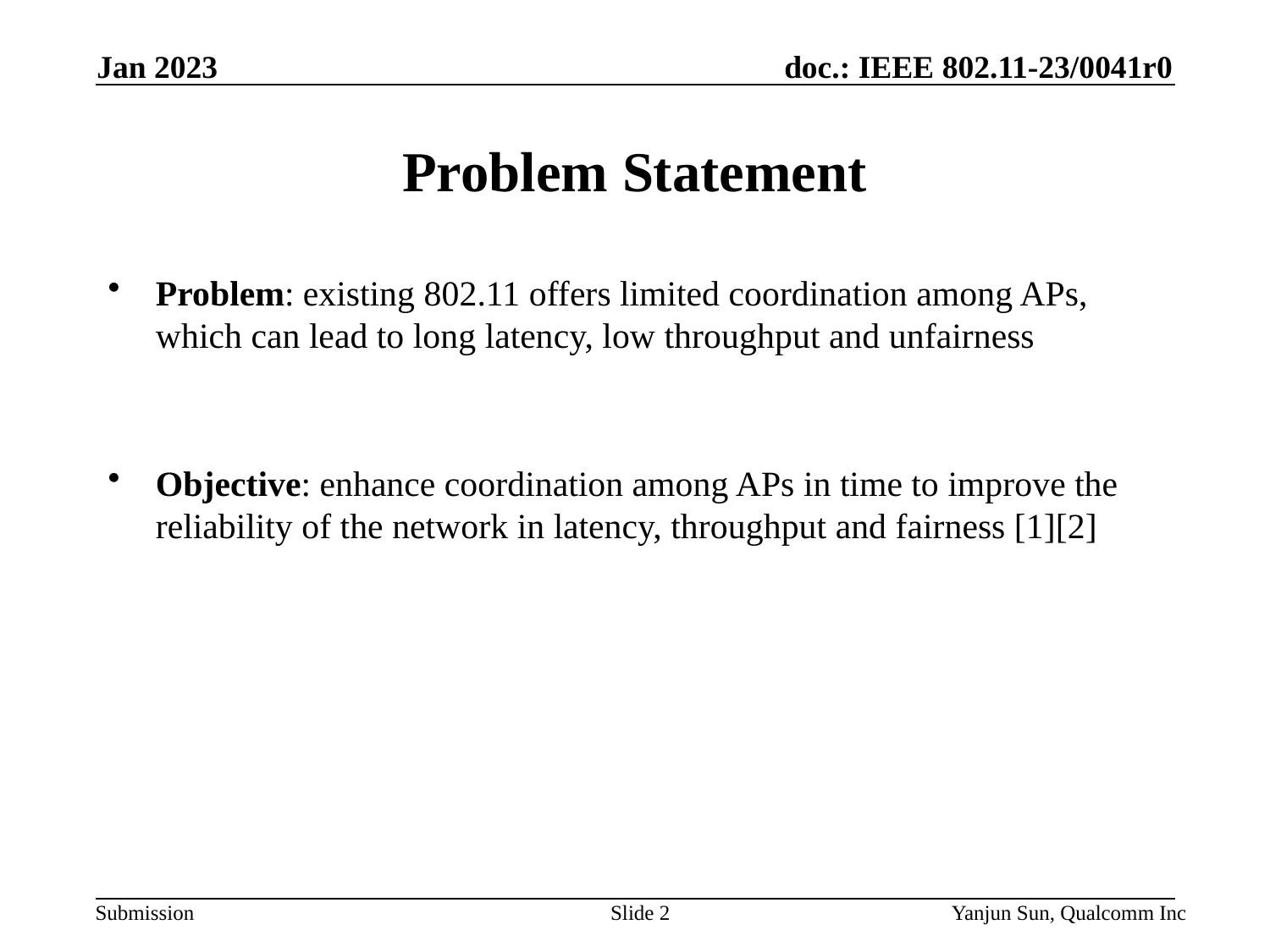

Jan 2023
# Problem Statement
Problem: existing 802.11 offers limited coordination among APs, which can lead to long latency, low throughput and unfairness

Objective: enhance coordination among APs in time to improve the reliability of the network in latency, throughput and fairness [1][2]
Slide 2
Yanjun Sun, Qualcomm Inc